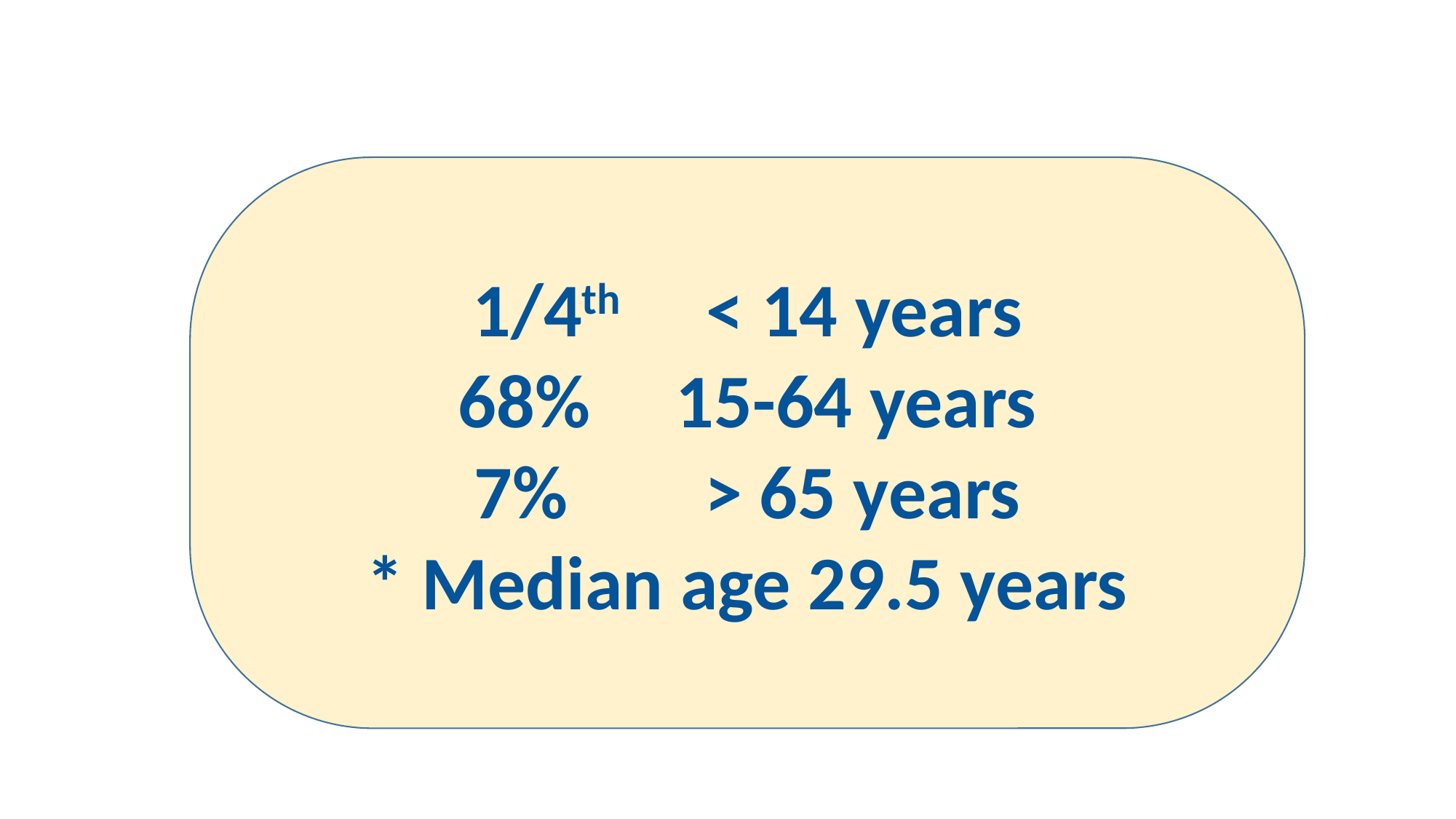

1/4th     < 14 years
68%     15-64 years
7%        > 65 years
* Median age 29.5 years